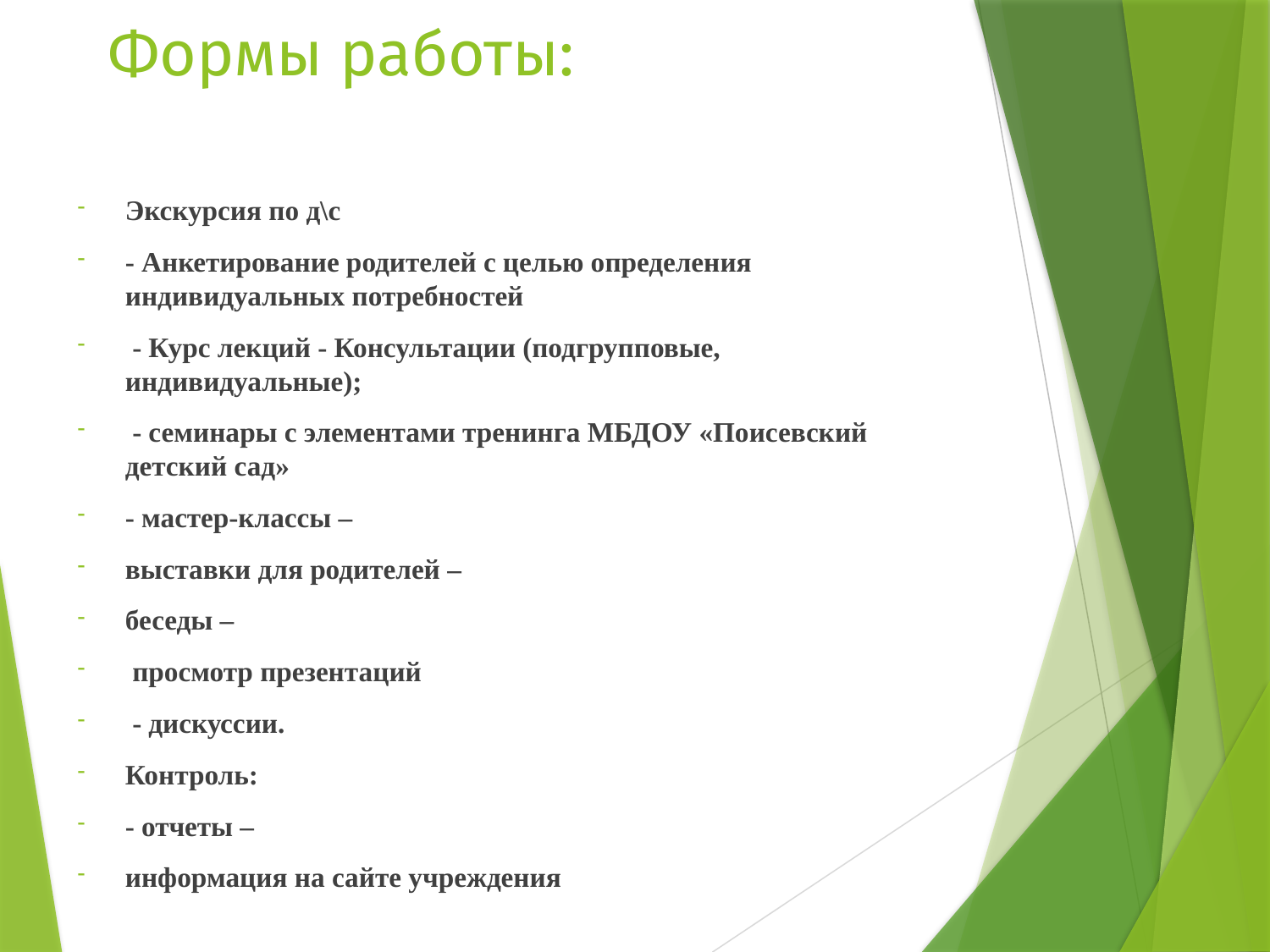

# Формы работы:
Экскурсия по д\с
- Анкетирование родителей с целью определения индивидуальных потребностей
 - Курс лекций - Консультации (подгрупповые, индивидуальные);
 - семинары с элементами тренинга МБДОУ «Поисевский детский сад»
- мастер-классы –
выставки для родителей –
беседы –
 просмотр презентаций
 - дискуссии.
Контроль:
- отчеты –
информация на сайте учреждения